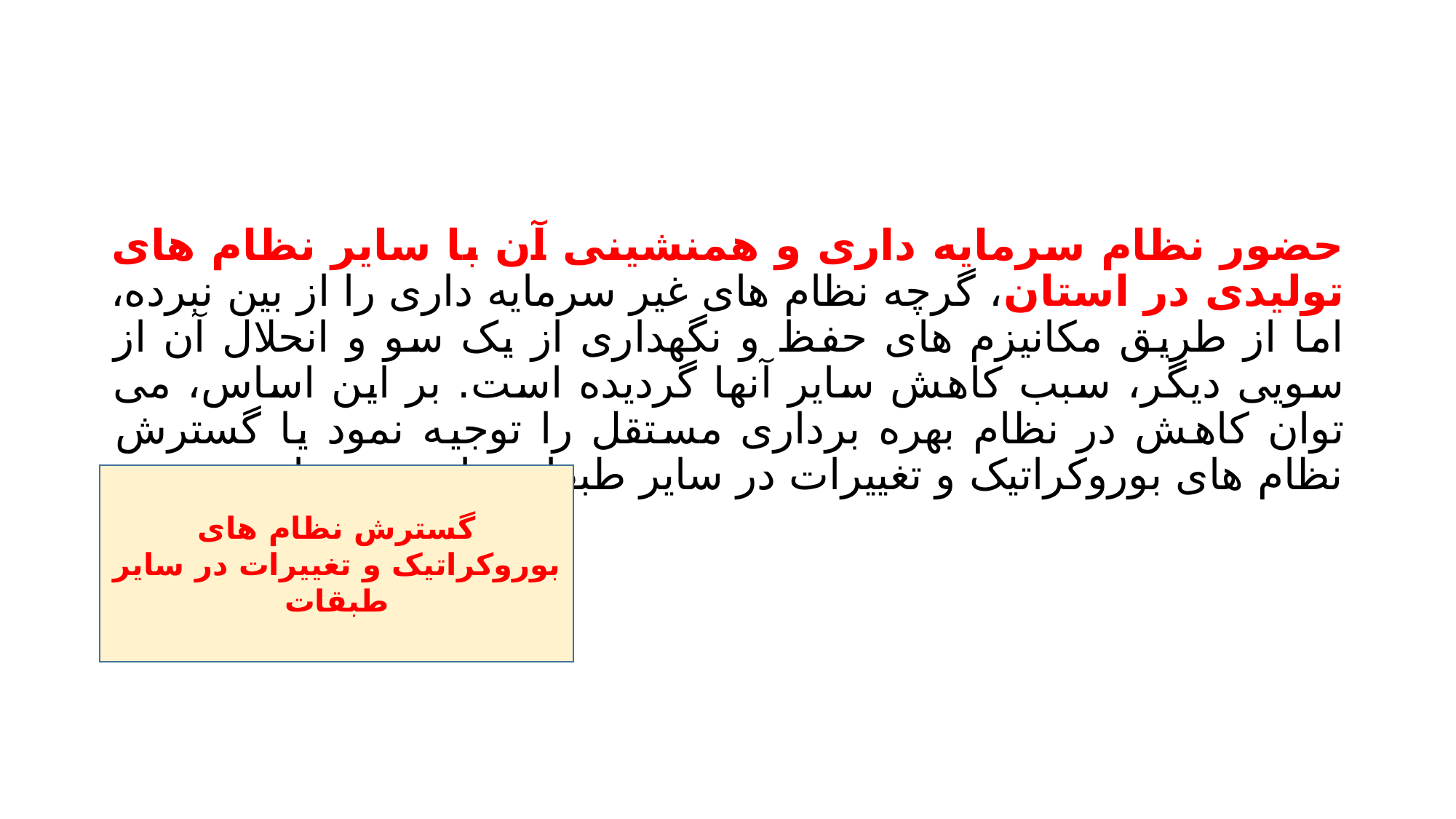

#
حضور نظام سرمایه داری و همنشینی آن با سایر نظام های تولیدی در استان، گرچه نظام های غیر سرمایه داری را از بین نبرده، اما از طریق مکانیزم های حفظ و نگهداری از یک سو و انحلال آن از سویی دیگر، سبب کاهش سایر آنها گردیده است. بر این اساس، می توان کاهش در نظام بهره برداری مستقل را توجیه نمود یا گسترش نظام های بوروکراتیک و تغییرات در سایر طبقات را توضیح داد.
گسترش نظام های بوروکراتیک و تغییرات در سایر طبقات